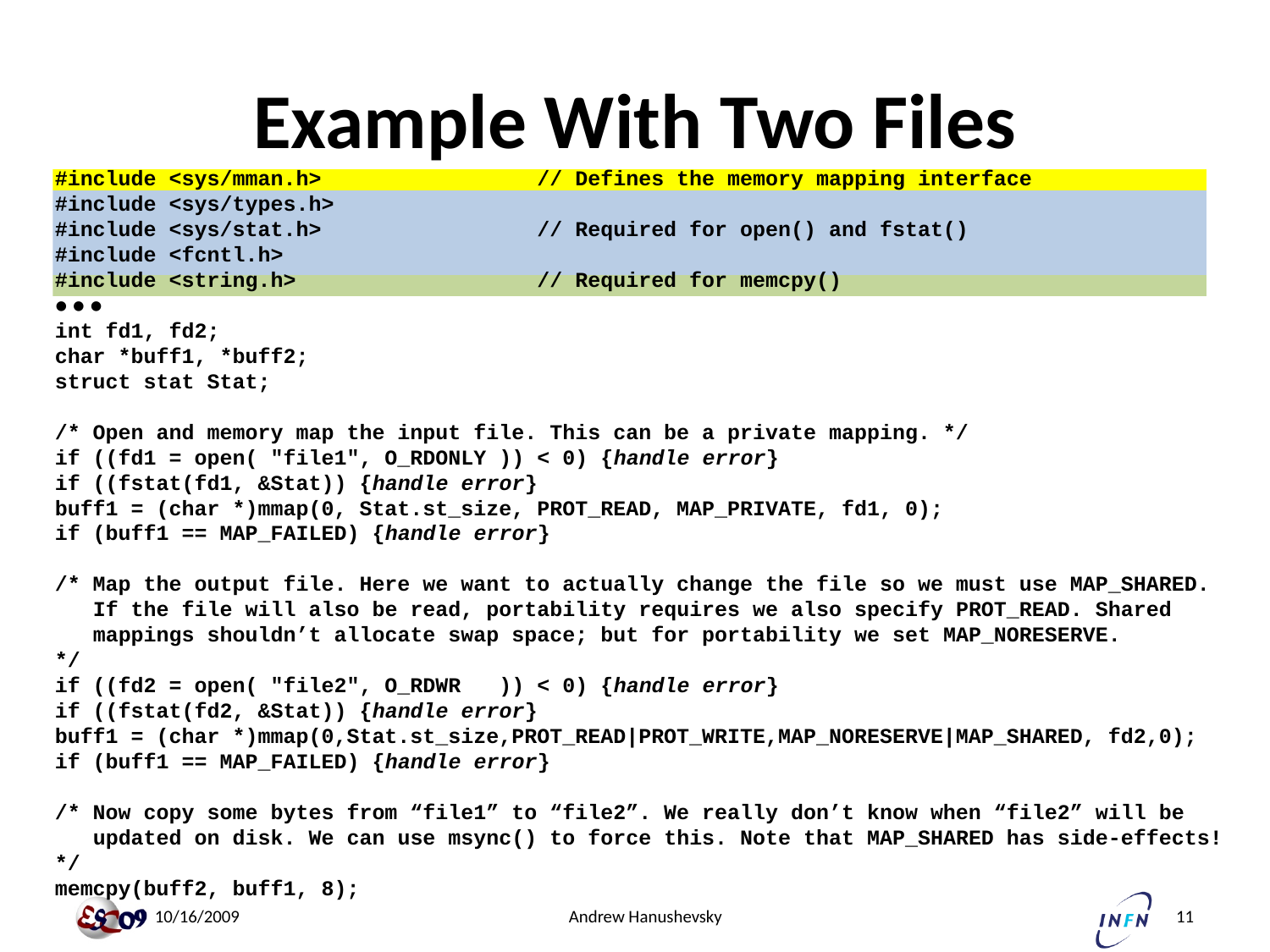

# Example With Two Files
#include <sys/mman.h>                 // Defines the memory mapping interface
#include <sys/types.h>
#include <sys/stat.h>                 // Required for open() and fstat()
#include <fcntl.h>
#include <string.h>                   // Required for memcpy()
● ● ●
int fd1, fd2;
char *buff1, *buff2;
struct stat Stat;

/* Open and memory map the input file. This can be a private mapping. */
if ((fd1 = open( "file1", O_RDONLY )) < 0) {handle error}
if ((fstat(fd1, &Stat)) {handle error}
buff1 = (char *)mmap(0, Stat.st_size, PROT_READ, MAP_PRIVATE, fd1, 0);
if (buff1 == MAP_FAILED) {handle error}

/* Map the output file. Here we want to actually change the file so we must use MAP_SHARED.
   If the file will also be read, portability requires we also specify PROT_READ. Shared
   mappings shouldn’t allocate swap space; but for portability we set MAP_NORESERVE.
*/
if ((fd2 = open( "file2", O_RDWR   )) < 0) {handle error}
if ((fstat(fd2, &Stat)) {handle error}
buff1 = (char *)mmap(0,Stat.st_size,PROT_READ|PROT_WRITE,MAP_NORESERVE|MAP_SHARED, fd2,0);
if (buff1 == MAP_FAILED) {handle error}

/* Now copy some bytes from “file1” to “file2”. We really don’t know when “file2” will be
   updated on disk. We can use msync() to force this. Note that MAP_SHARED has side-effects!
*/
memcpy(buff2, buff1, 8);

                 10/16/2009
Andrew Hanushevsky
11